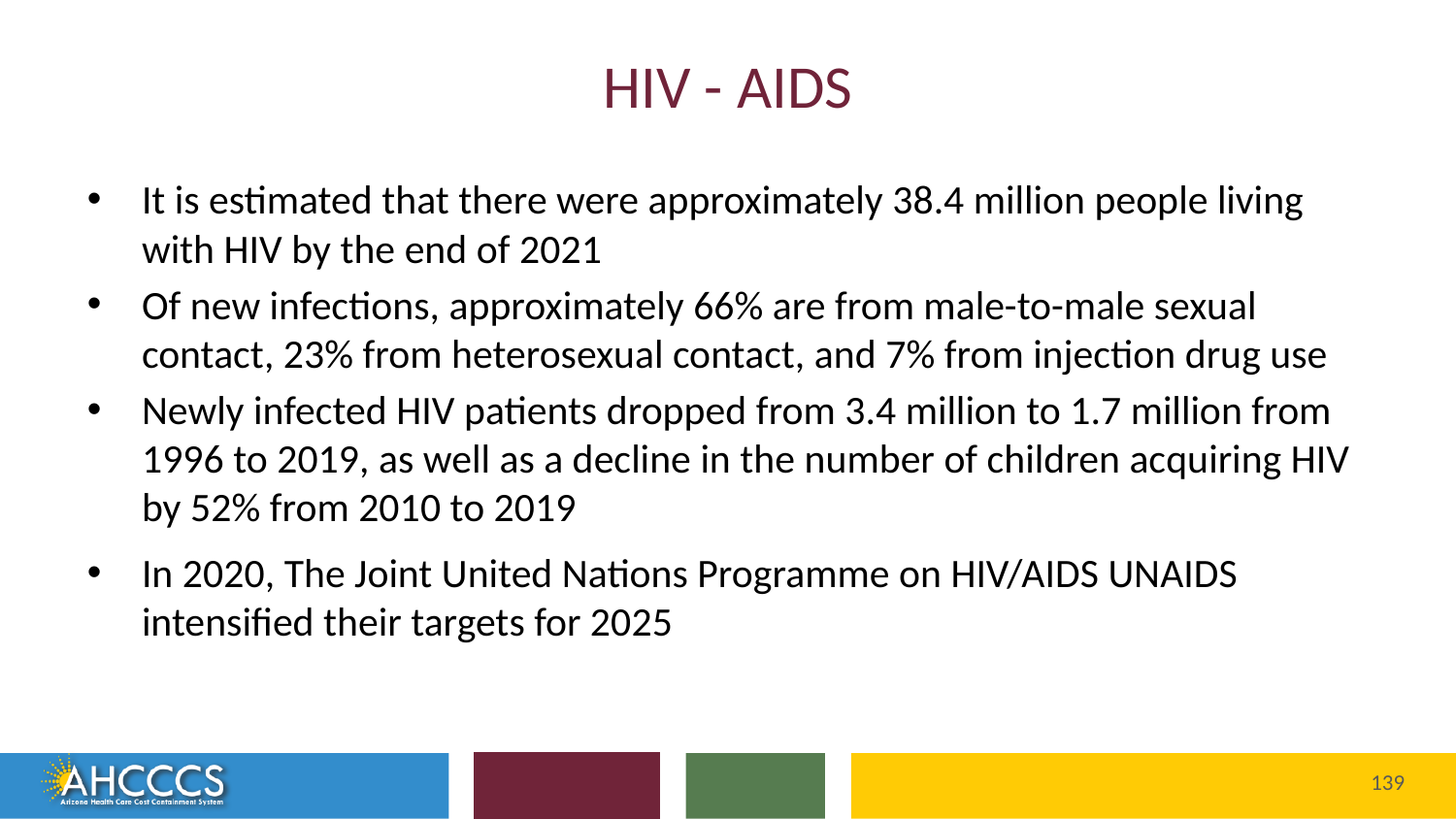

# HIV - AIDS
It is estimated that there were approximately 38.4 million people living with HIV by the end of 2021
Of new infections, approximately 66% are from male-to-male sexual contact, 23% from heterosexual contact, and 7% from injection drug use
Newly infected HIV patients dropped from 3.4 million to 1.7 million from 1996 to 2019, as well as a decline in the number of children acquiring HIV by 52% from 2010 to 2019
In 2020, The Joint United Nations Programme on HIV/AIDS UNAIDS intensified their targets for 2025

Reaching across Arizona to provide comprehensive
quality health care for those in need
139